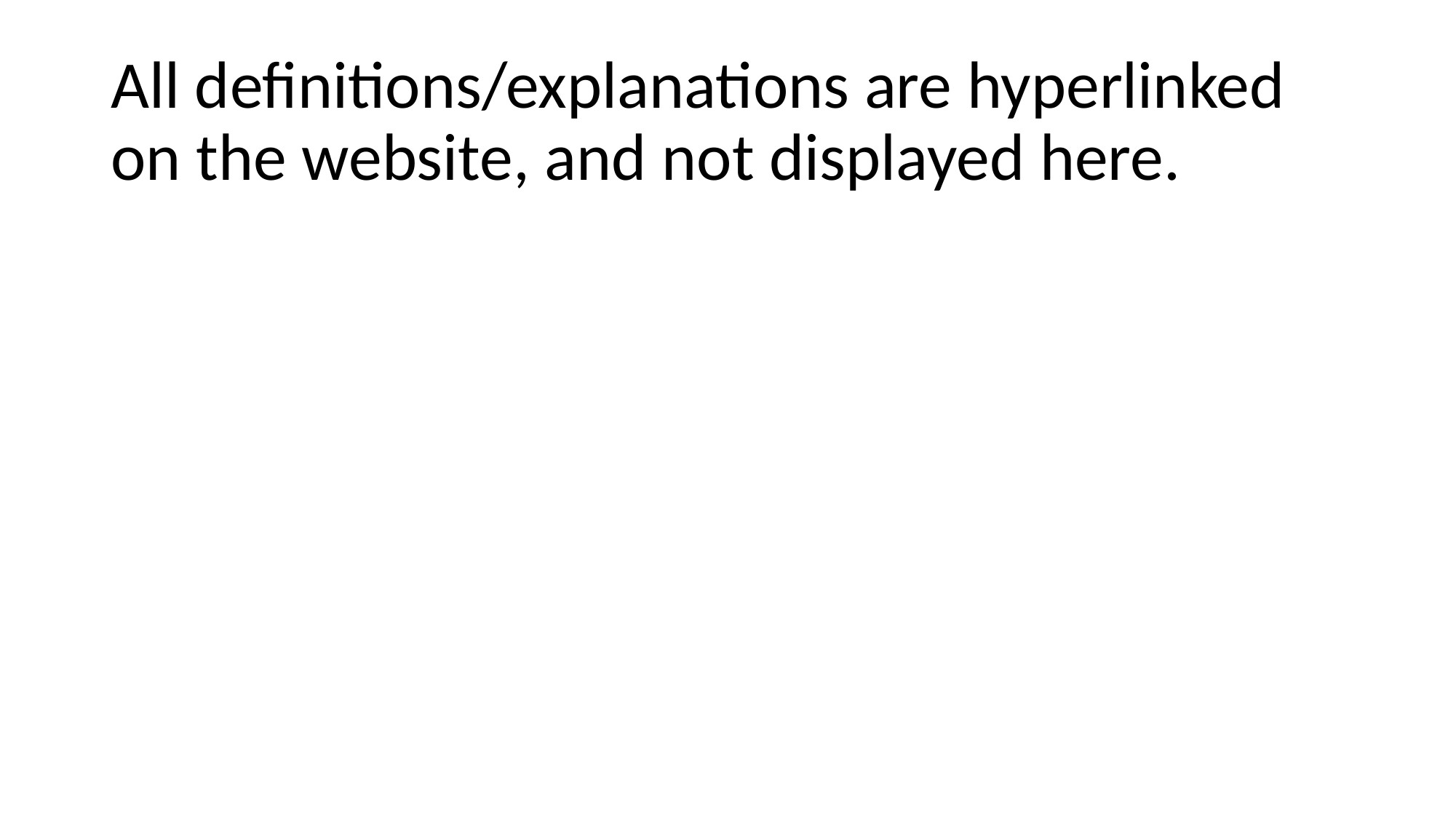

# All definitions/explanations are hyperlinked on the website, and not displayed here.